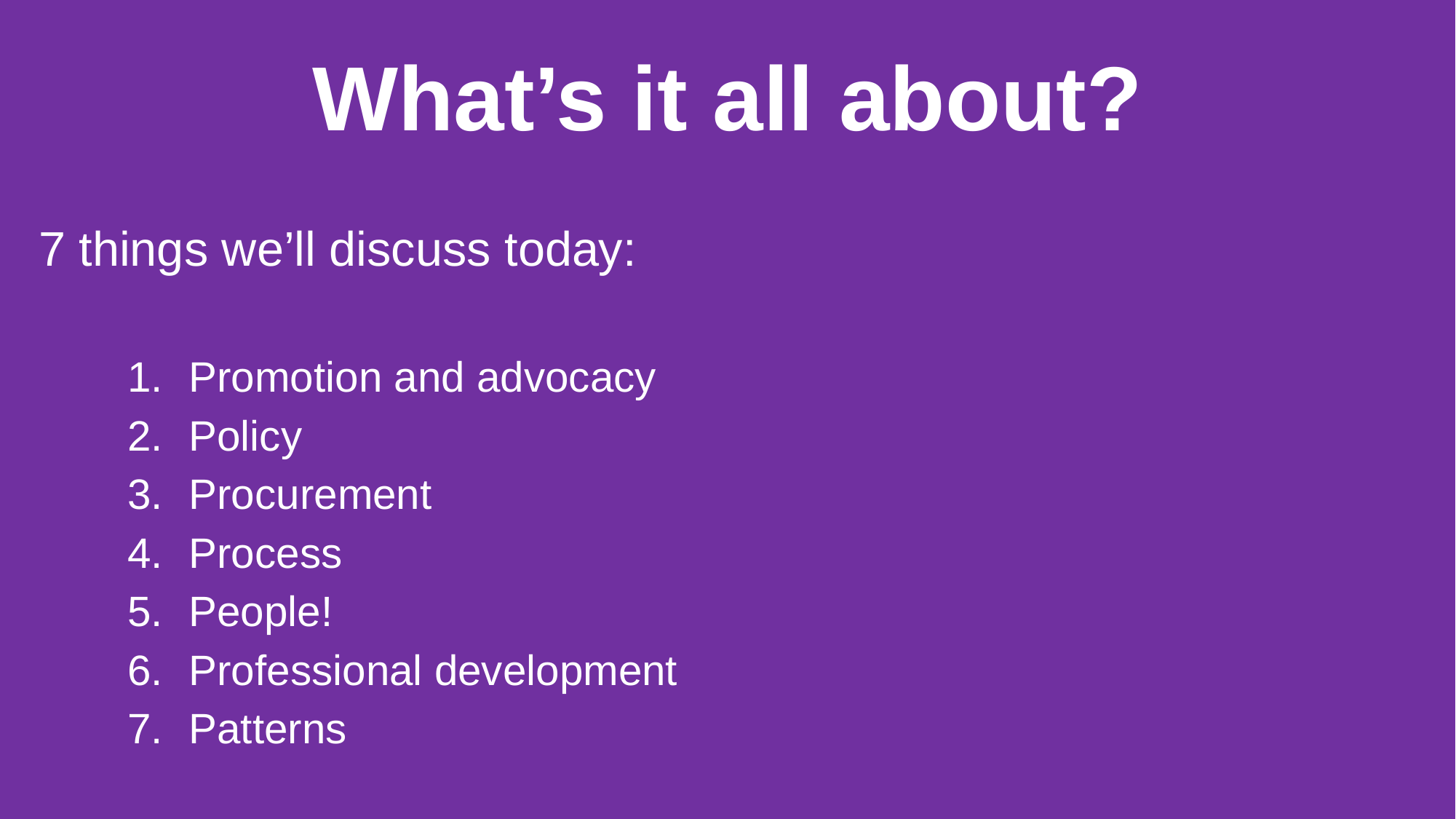

# What’s it all about?
7 things we’ll discuss today:

Promotion and advocacy
Policy
Procurement
Process
People!
Professional development
Patterns